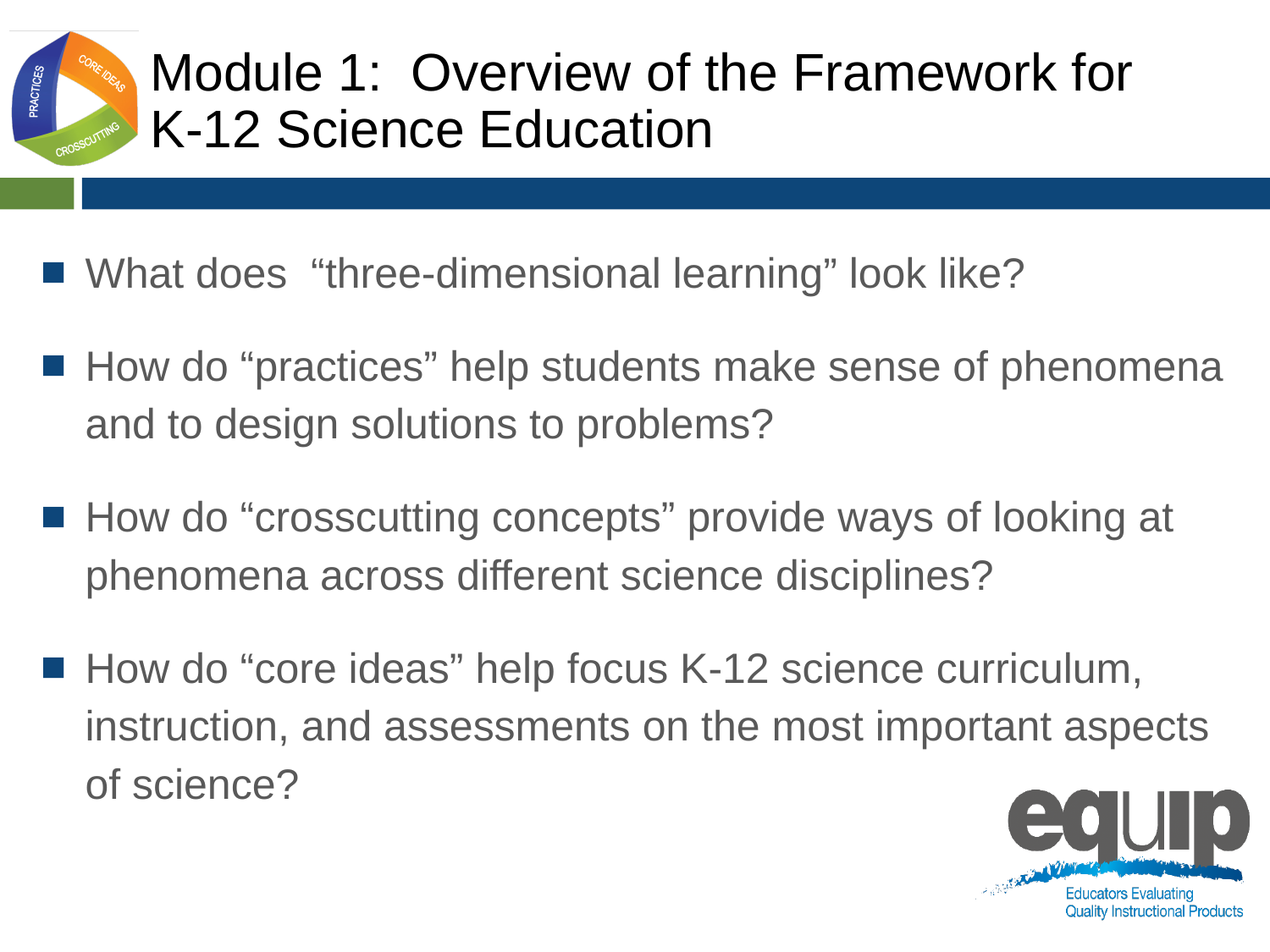

# Module 1:  Overview of the Framework for K-12 Science Education
What does  “three-dimensional learning” look like?
How do “practices” help students make sense of phenomena and to design solutions to problems?
How do “crosscutting concepts” provide ways of looking at phenomena across different science disciplines?
How do “core ideas” help focus K-12 science curriculum, instruction, and assessments on the most important aspects of science?